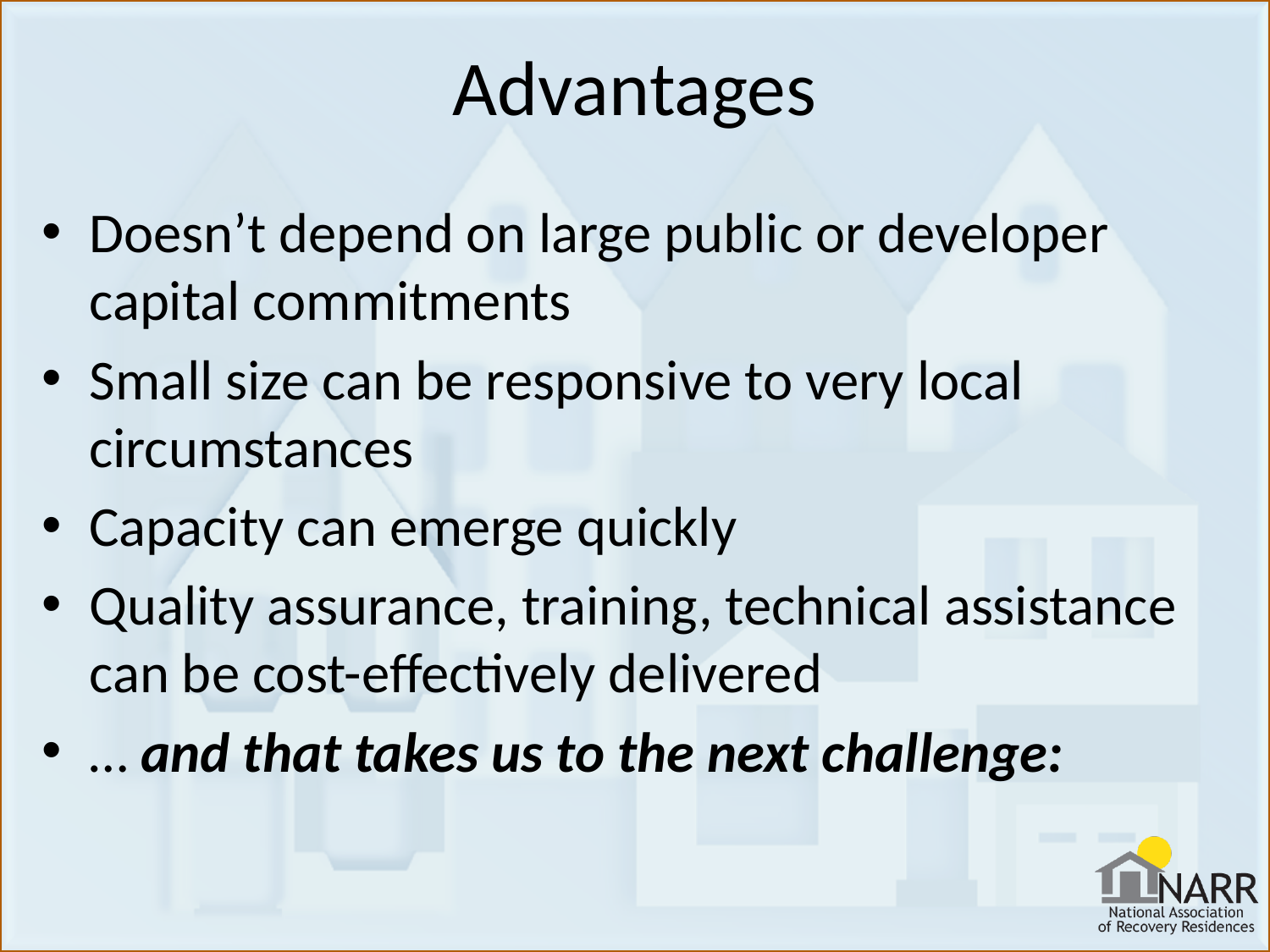

# Advantages
Doesn’t depend on large public or developer capital commitments
Small size can be responsive to very local circumstances
Capacity can emerge quickly
Quality assurance, training, technical assistance can be cost-effectively delivered
… and that takes us to the next challenge: